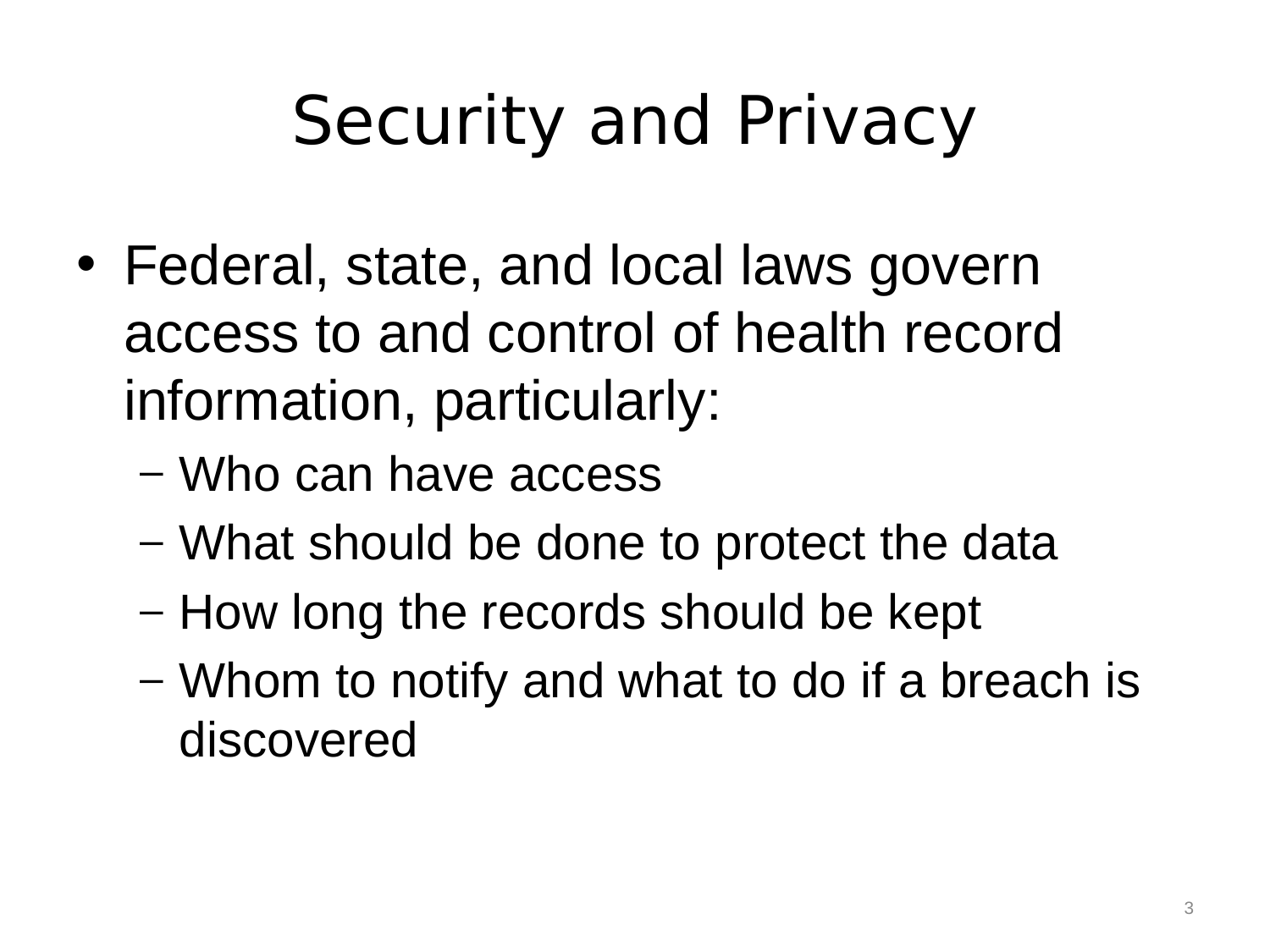

# Security and Privacy
Federal, state, and local laws govern access to and control of health record information, particularly:
Who can have access
What should be done to protect the data
How long the records should be kept
Whom to notify and what to do if a breach is discovered

3